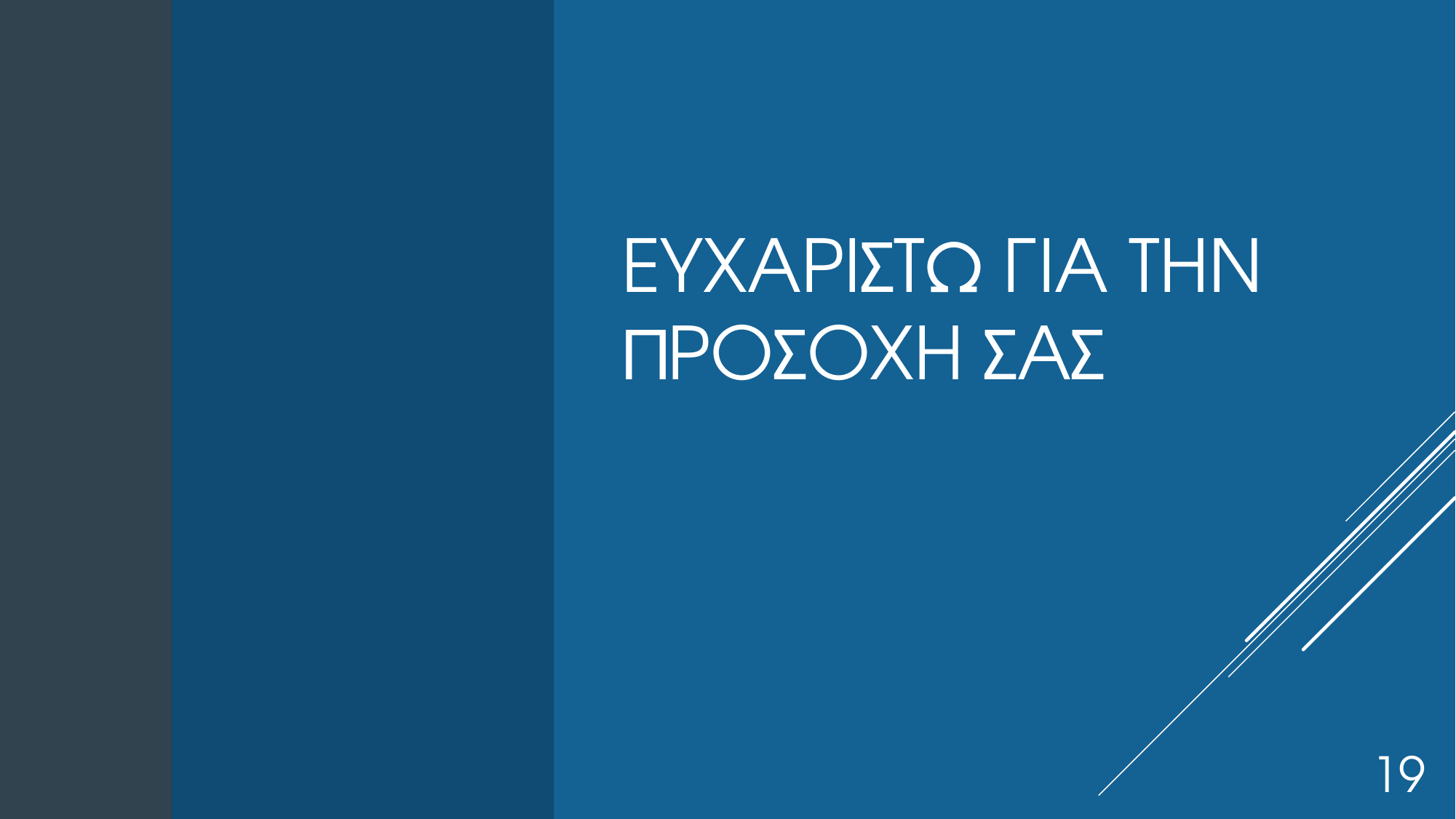

# ΕυχαριστΩ για την προσοχΗ σας
19